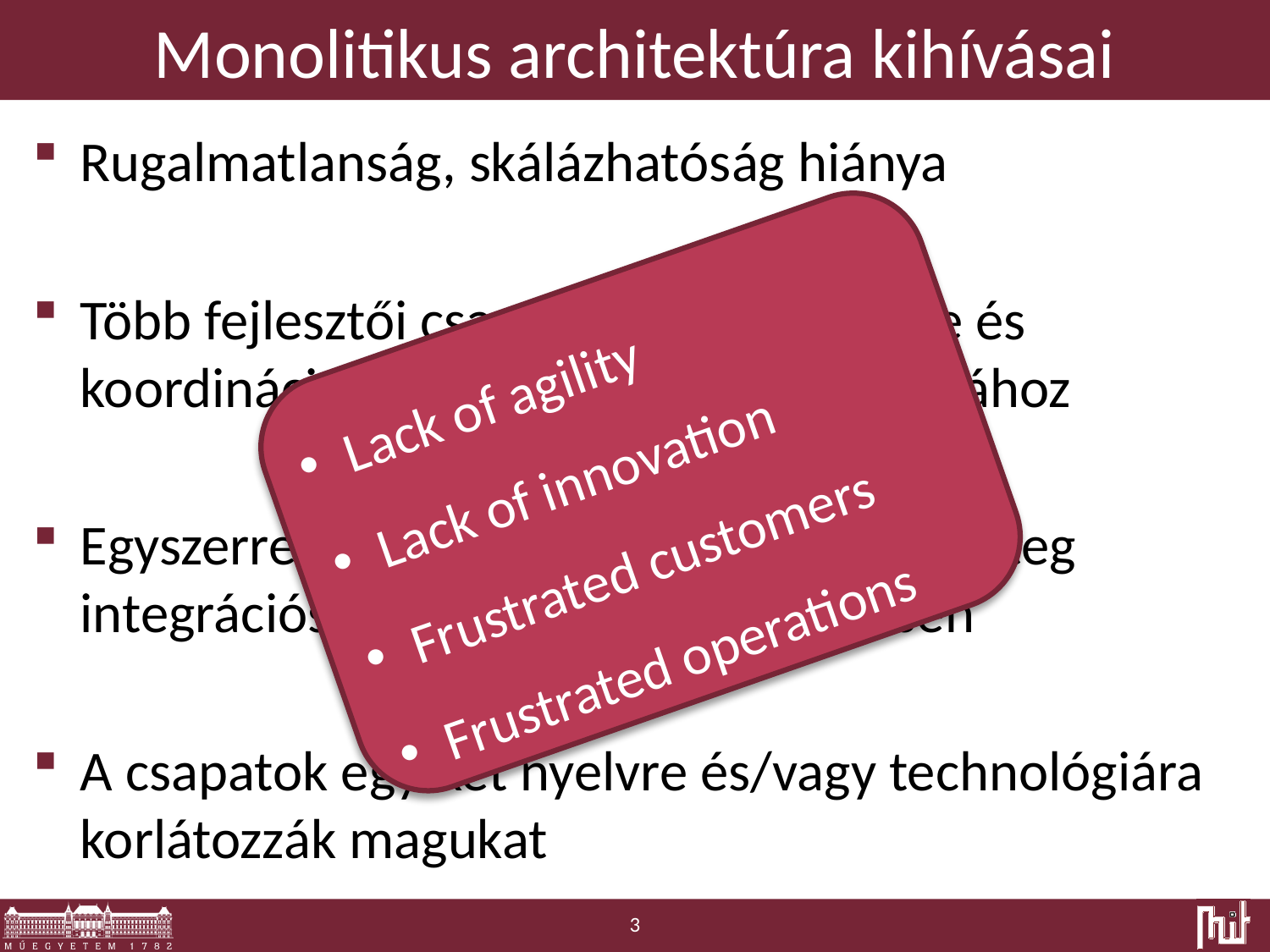

# Monolitikus architektúra kihívásai
Rugalmatlanság, skálázhatóság hiánya

Több fejlesztői csapat együttműködése és koordinációja kell egy új release kiadásához

Egyszerre több változtatás kiadása rengeteg integrációs tesztelés igényel előzetesen

A csapatok egy-két nyelvre és/vagy technológiára korlátozzák magukat

Lack of agility
Lack of innovation
Frustrated customers
Frustrated operations
3